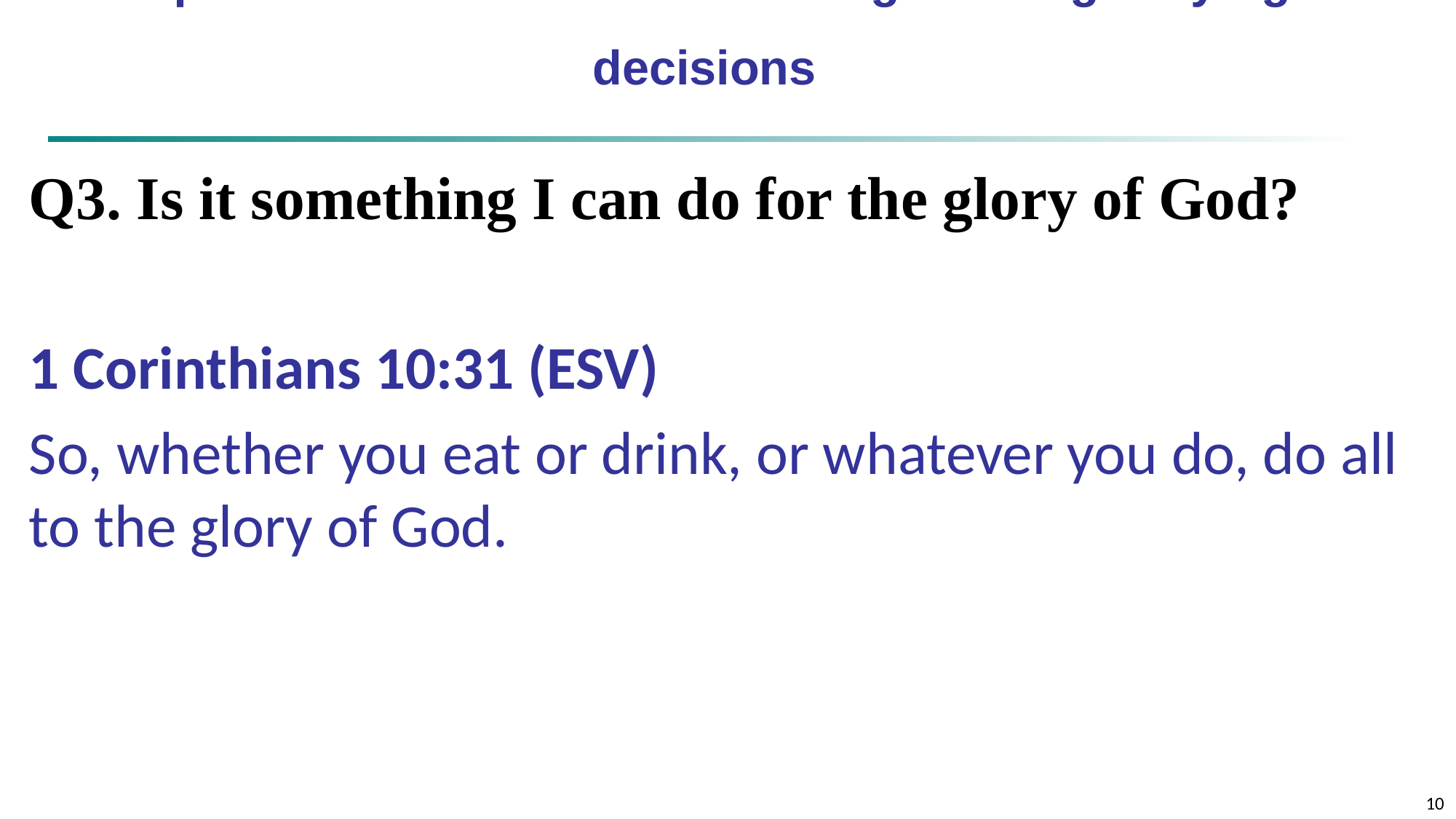

# 7 questions to consider in making Christ-glorifying decisions
Q3. Is it something I can do for the glory of God?

1 Corinthians 10:31 (ESV)
So, whether you eat or drink, or whatever you do, do all to the glory of God.
10